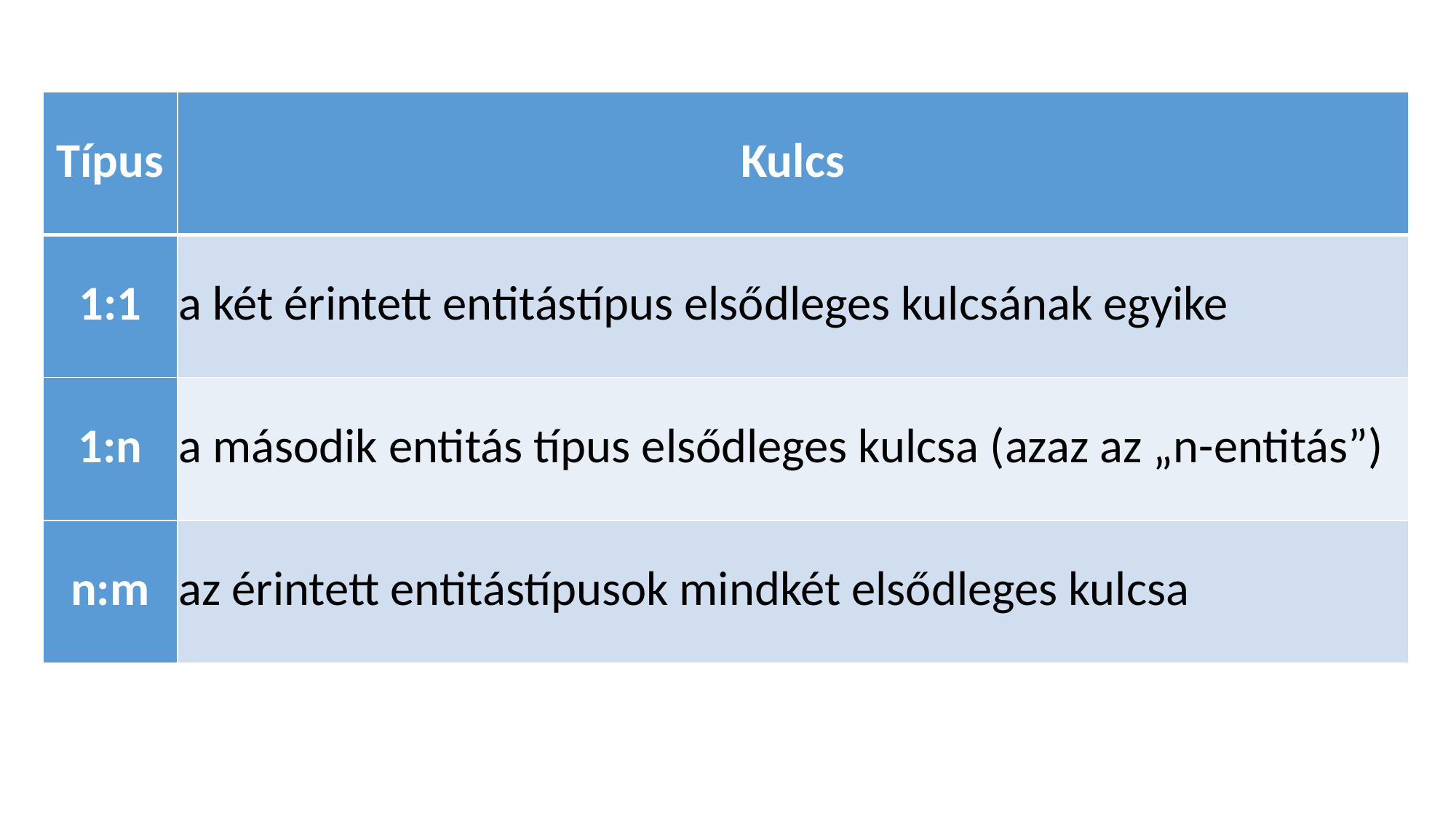

| Típus | Kulcs |
| --- | --- |
| 1:1 | a két érintett entitástípus elsődleges kulcsának egyike |
| 1:n | a második entitás típus elsődleges kulcsa (azaz az „n-entitás”) |
| n:m | az érintett entitástípusok mindkét elsődleges kulcsa |